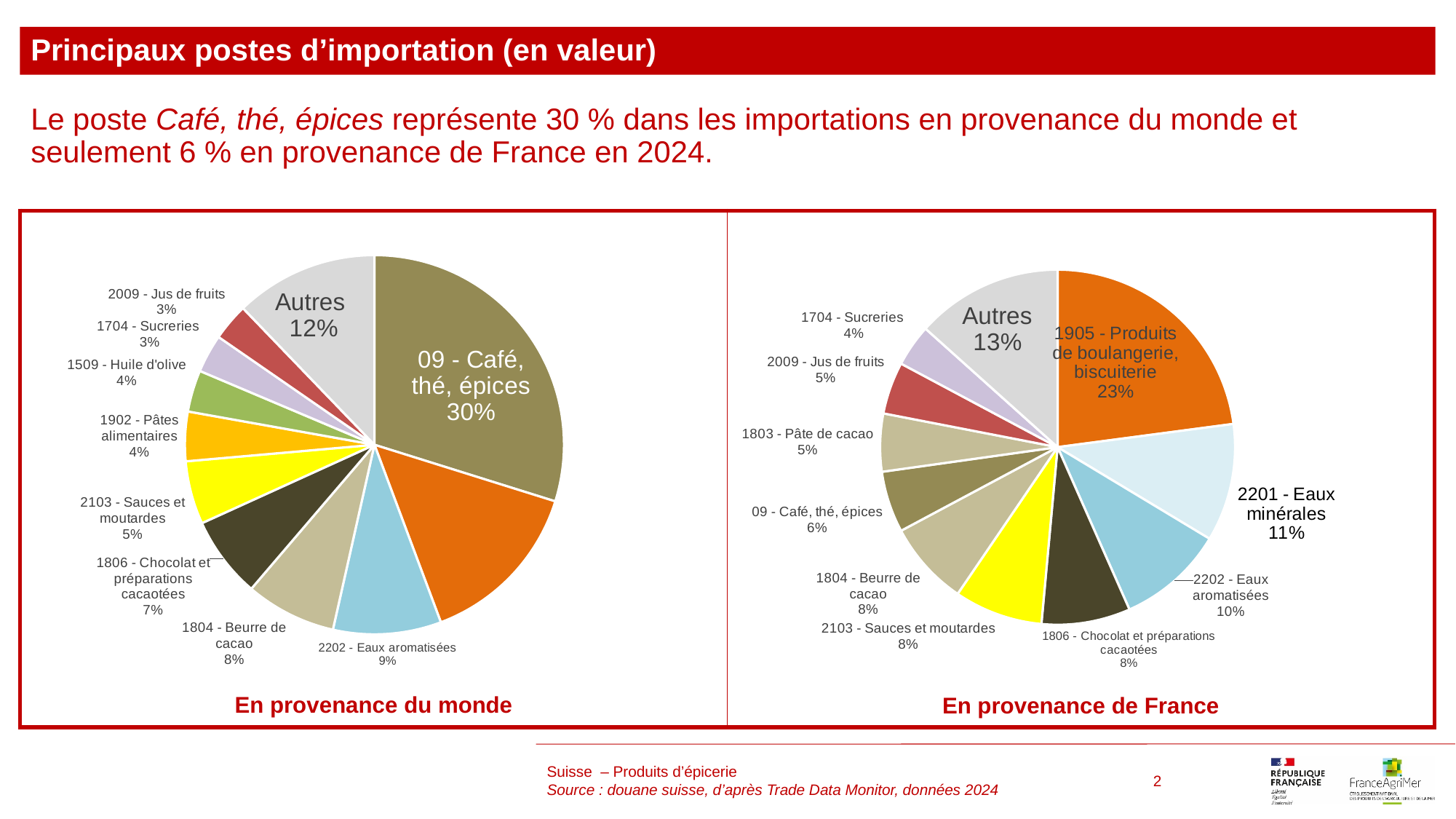

Principaux postes d’importation (en valeur)
Le poste Café, thé, épices représente 30 % dans les importations en provenance du monde et seulement 6 % en provenance de France en 2024.

### Chart

| Category |  |
|---|---|
| 09 - Café, thé, épices | 0.29832349187872303 |
| 1905 - Produits de boulangerie, biscuiterie | 0.14465543787860374 |
| 2202 - Eaux aromatisées | 0.0922284488177682 |
| 1804 - Beurre de cacao | 0.07738066718974154 |
| 1806 - Chocolat et préparations cacaotées | 0.06951445874434146 |
| 2103 - Sauces et moutardes | 0.0539107490920645 |
| 1902 - Pâtes alimentaires | 0.042063622696082215 |
| 1509 - Huile d'olive | 0.0355214359438529 |
| 1704 - Sucreries  | 0.032602707270702955 |
| 2009 - Jus de fruits | 0.03173805175697796 |
| Autres  | 0.12206092873114147 |

### Chart

| Category |  |
|---|---|
| 1905 - Produits de boulangerie, biscuiterie | 0.2290658479960374 |
| 2201 - Eaux minérales | 0.10722519550038583 |
| 2202 - Eaux aromatisées | 0.09728733866901132 |
| 1806 - Chocolat et préparations cacaotées | 0.08097327146885158 |
| 2103 - Sauces et moutardes | 0.08067181569943976 |
| 1804 - Beurre de cacao | 0.07676266061592456 |
| 09 - Café, thé, épices | 0.055838416633313244 |
| 1803 - Pâte de cacao | 0.052674081093032364 |
| 2009 - Jus de fruits | 0.04750179906210327 |
| 1704 - Sucreries  | 0.03837549664432376 |
| Autres | 0.13362407661757691 |
Suisse  – Produits d’épicerie
Source : douane suisse, d’après Trade Data Monitor, données 2024
2